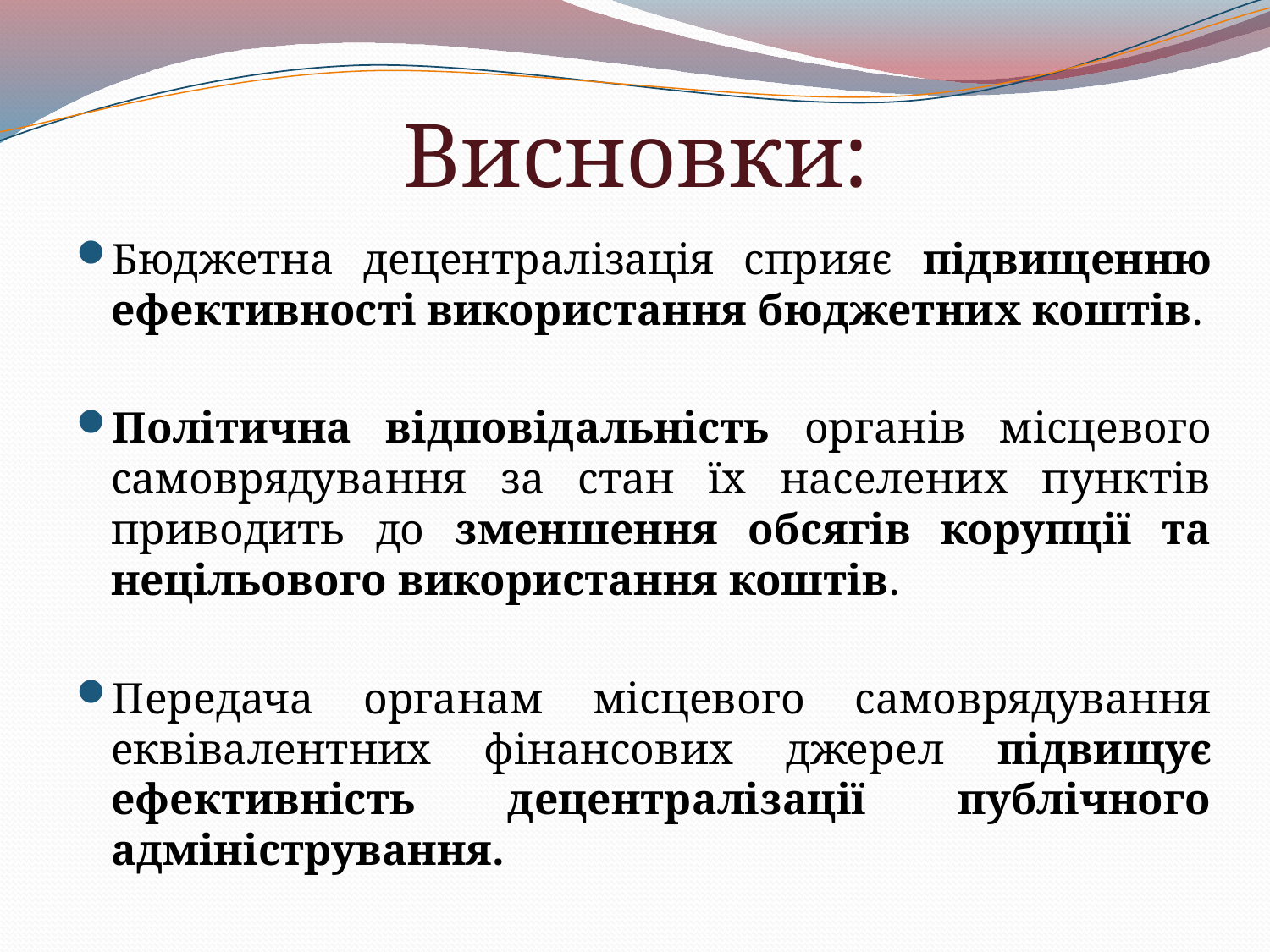

# Висновки:
Бюджетна децентралізація сприяє підвищенню ефективності використання бюджетних коштів.

Політична відповідальність органів місцевого самоврядування за стан їх населених пунктів
приводить до зменшення обсягів корупції та нецільового використання коштів.

Передача органам місцевого самоврядування еквівалентних фінансових джерел підвищує ефективність децентралізації публічного адміністрування.